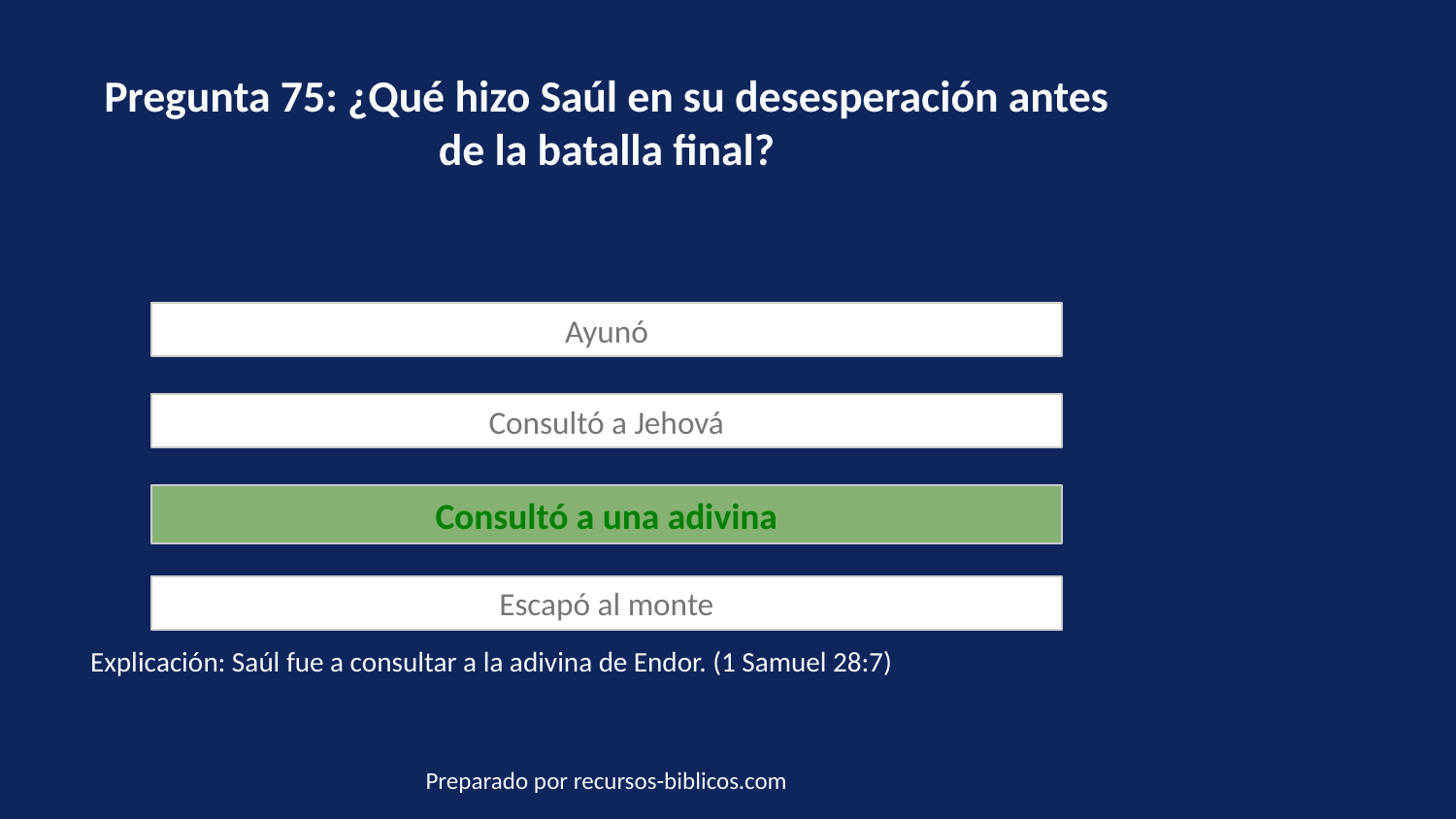

Pregunta 75: ¿Qué hizo Saúl en su desesperación antes de la batalla final?
Ayunó
Consultó a Jehová
Consultó a una adivina
Escapó al monte
Explicación: Saúl fue a consultar a la adivina de Endor. (1 Samuel 28:7)
Preparado por recursos-biblicos.com